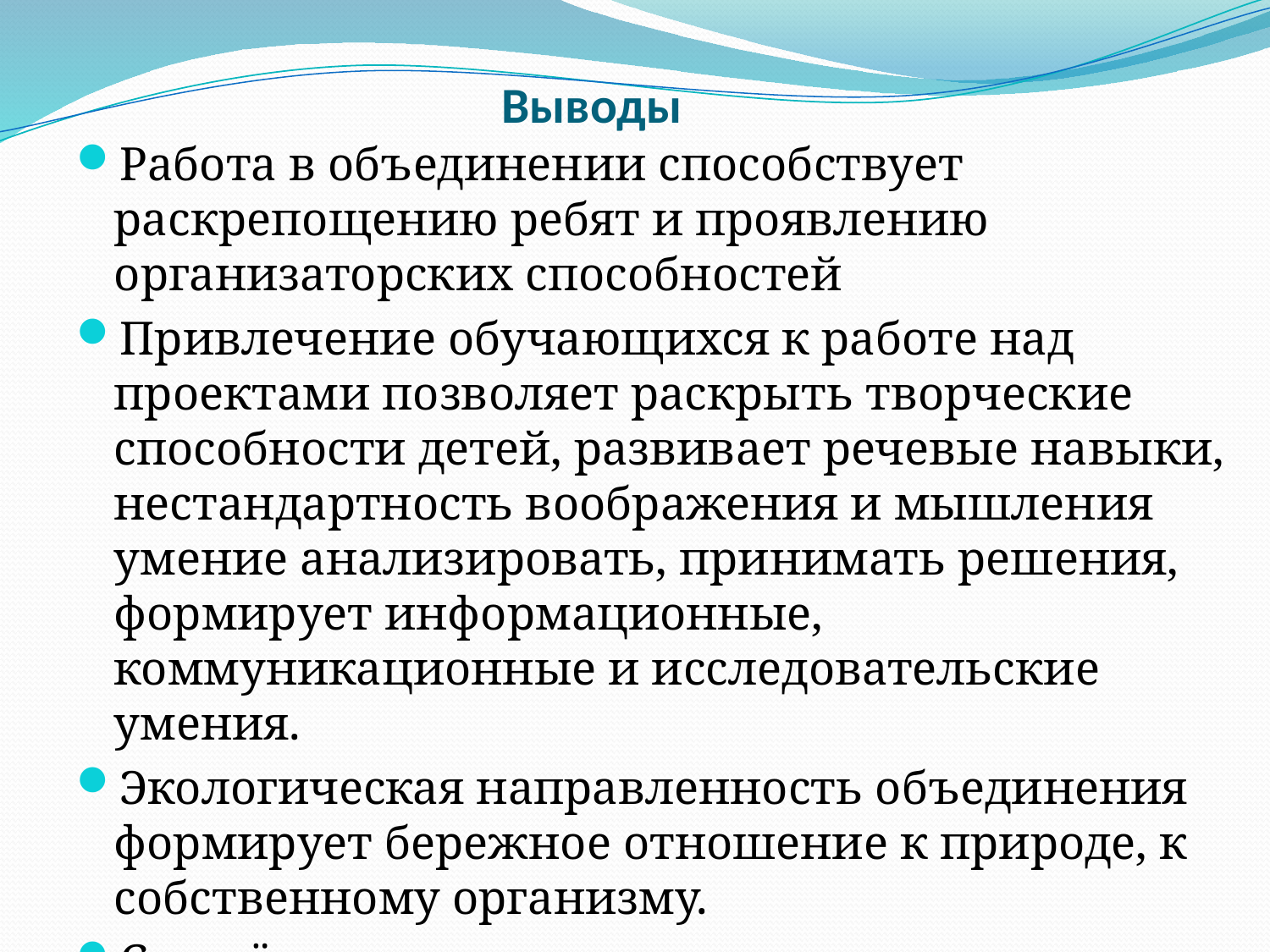

# Выводы
Работа в объединении способствует раскрепощению ребят и проявлению организаторских способностей
Привлечение обучающихся к работе над проектами позволяет раскрыть творческие способности детей, развивает речевые навыки, нестандартность воображения и мышления  умение анализировать, принимать решения, формирует информационные, коммуникационные и исследовательские умения.
Экологическая направленность объединения формирует бережное отношение к природе, к собственному организму.
Создаёт условия для самоутверждения, самореализации, и  всестороннего развития личности.